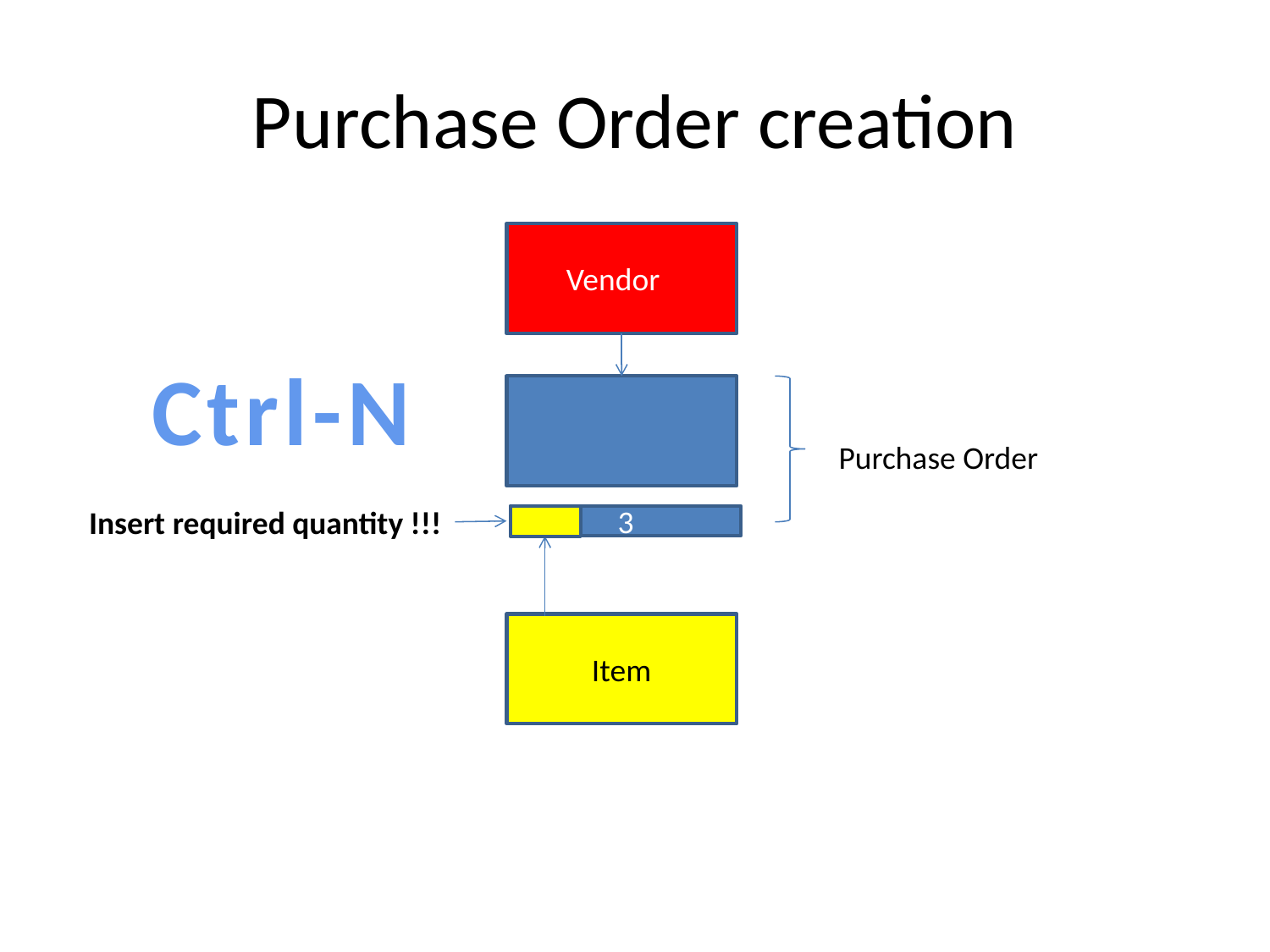

# Purchase Order creation

    Vendor
Ctrl-N

Purchase Order
Insert required quantity !!!
3

Item